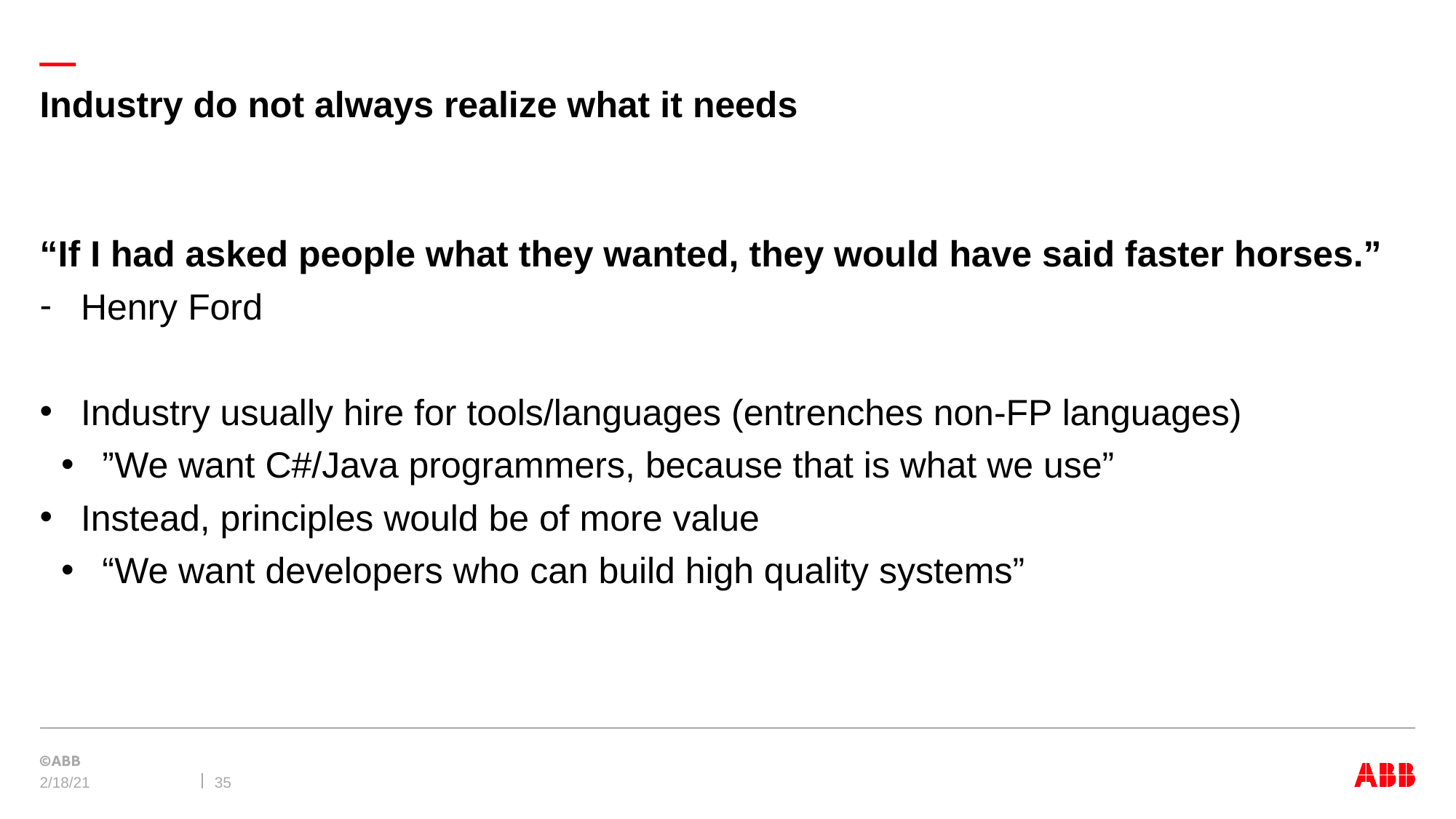

# Industry do not always realize what it needs
“If I had asked people what they wanted, they would have said faster horses.”
Henry Ford

Industry usually hire for tools/languages (entrenches non-FP languages)
”We want C#/Java programmers, because that is what we use”
Instead, principles would be of more value
“We want developers who can build high quality systems”

35
2/18/21